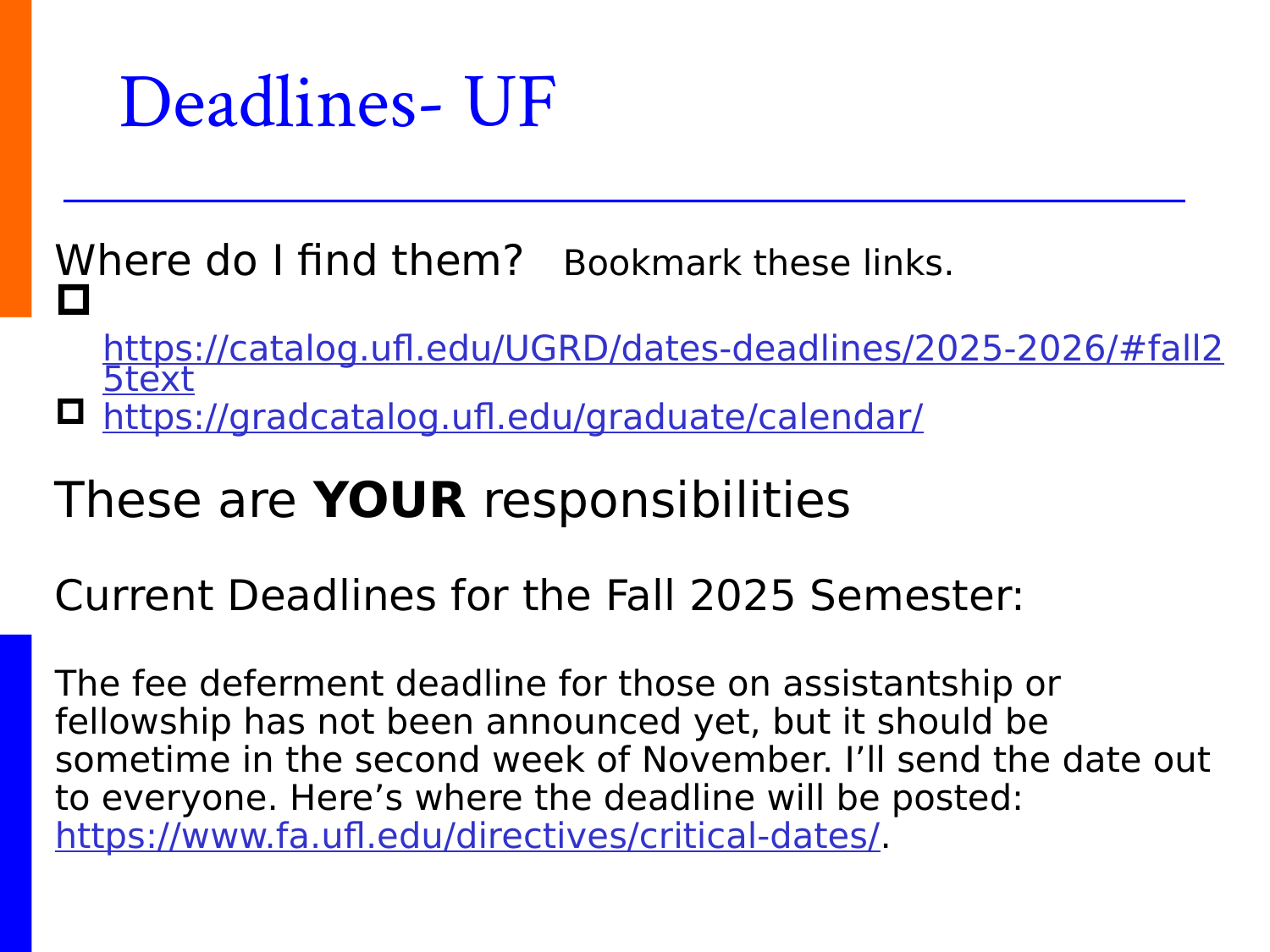

# Deadlines- UF
Where do I find them?	Bookmark these links.
 https://catalog.ufl.edu/UGRD/dates-deadlines/2025-2026/#fall25text
https://gradcatalog.ufl.edu/graduate/calendar/

These are YOUR responsibilities

Current Deadlines for the Fall 2025 Semester:

The fee deferment deadline for those on assistantship or fellowship has not been announced yet, but it should be sometime in the second week of November. I’ll send the date out to everyone. Here’s where the deadline will be posted: https://www.fa.ufl.edu/directives/critical-dates/.